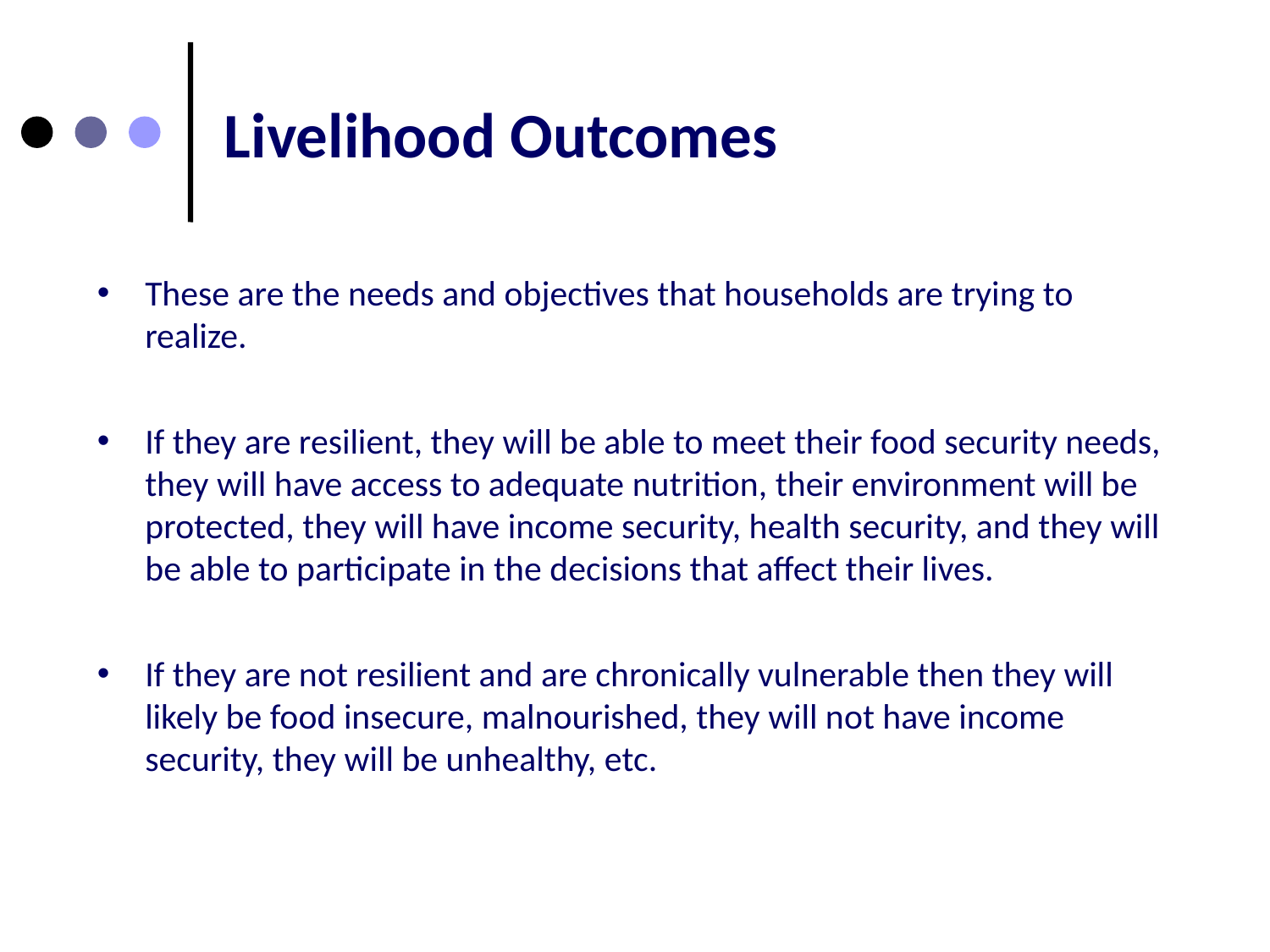

# Livelihood Outcomes
These are the needs and objectives that households are trying to realize.
If they are resilient, they will be able to meet their food security needs, they will have access to adequate nutrition, their environment will be protected, they will have income security, health security, and they will be able to participate in the decisions that affect their lives.
If they are not resilient and are chronically vulnerable then they will likely be food insecure, malnourished, they will not have income security, they will be unhealthy, etc.